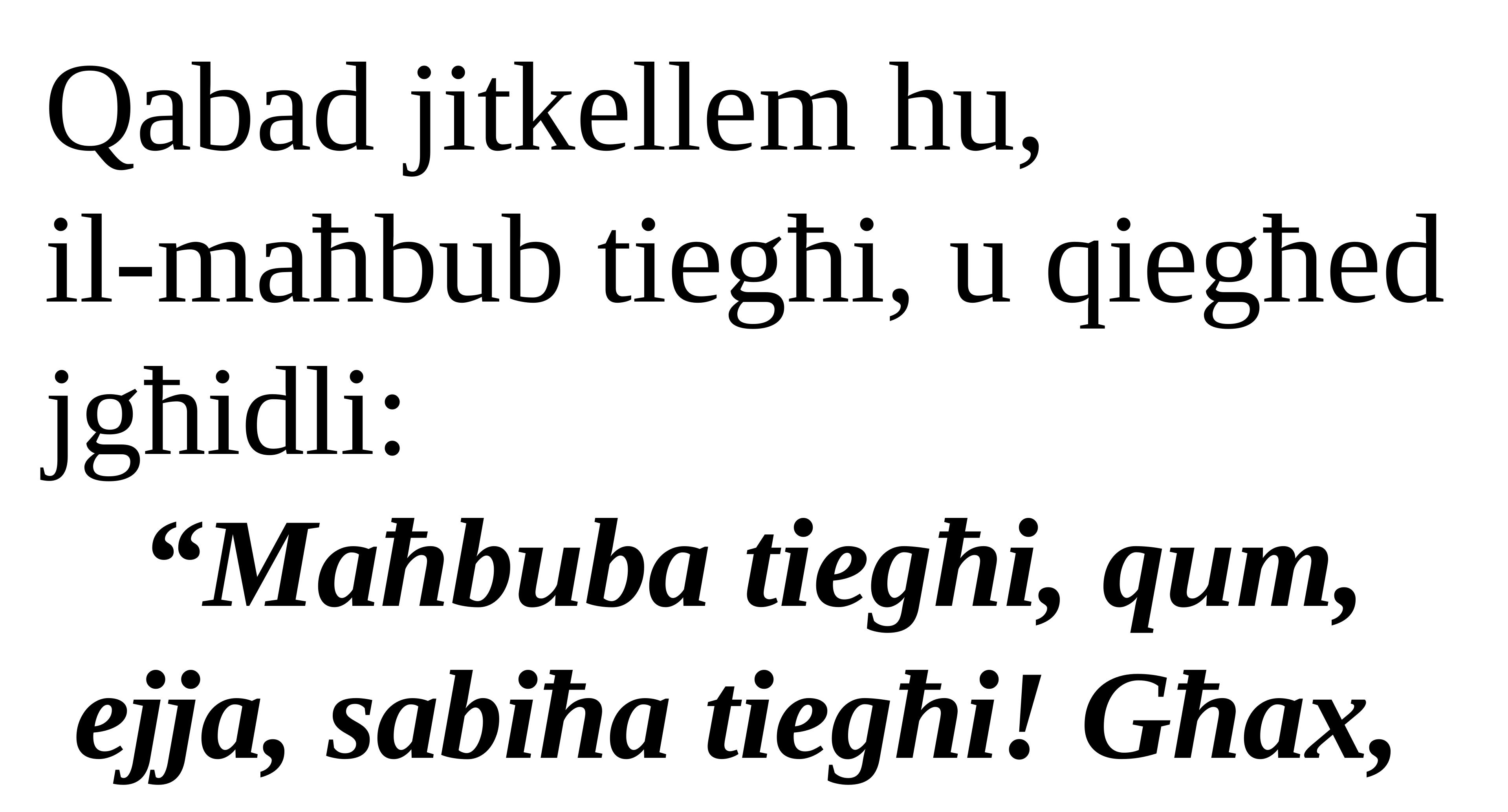

Qabad jitkellem hu,
il-maħbub tiegħi, u qiegħed jgħidli:
“Maħbuba tiegħi, qum,
ejja, sabiħa tiegħi! Għax,